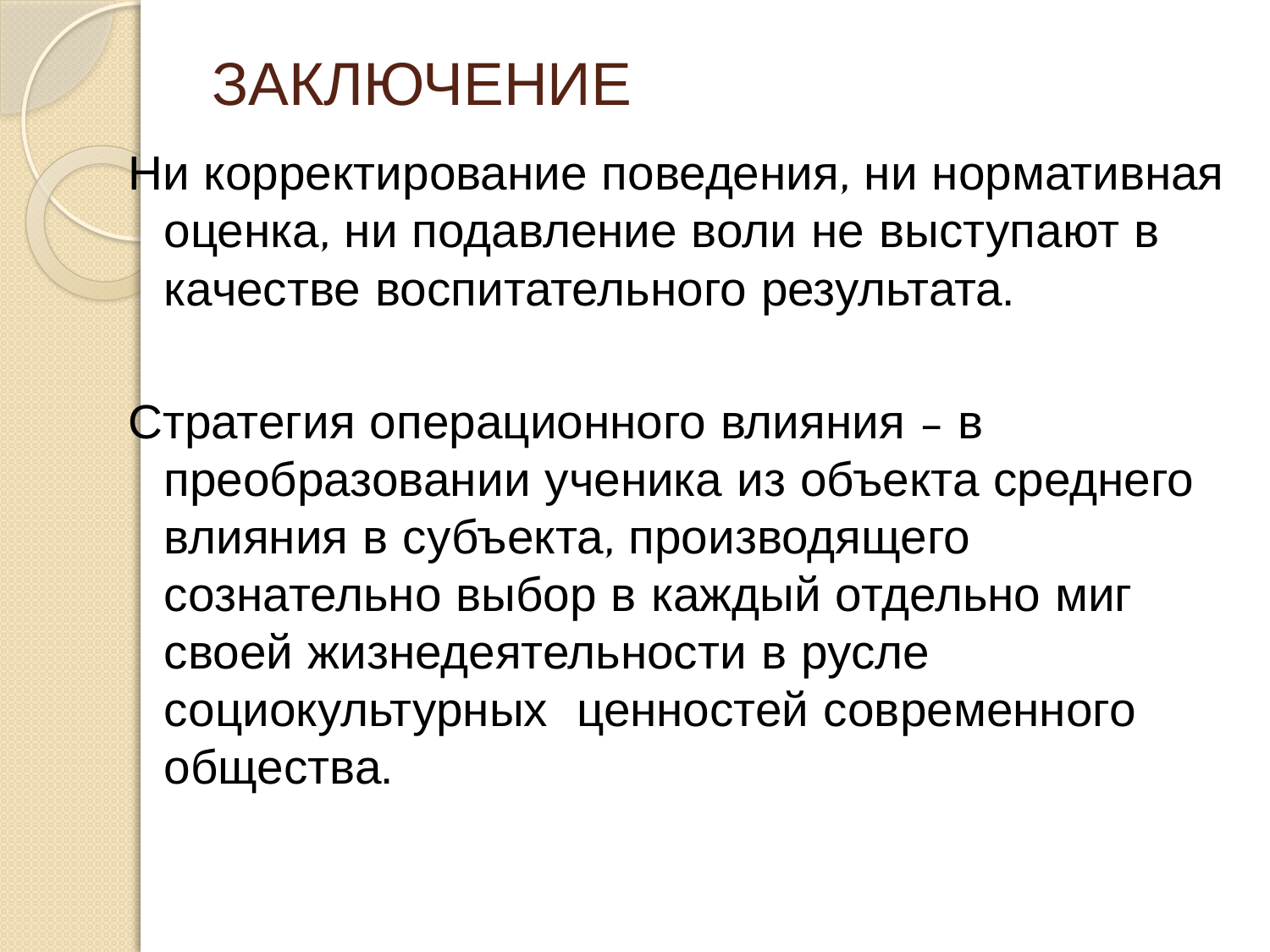

# ЗАКЛЮЧЕНИЕ
Ни корректирование поведения, ни нормативная оценка, ни подавление воли не выступают в качестве воспитательного результата.

Стратегия операционного влияния – в преобразовании ученика из объекта среднего влияния в субъекта, производящего сознательно выбор в каждый отдельно миг своей жизнедеятельности в русле социокультурных  ценностей современного общества.